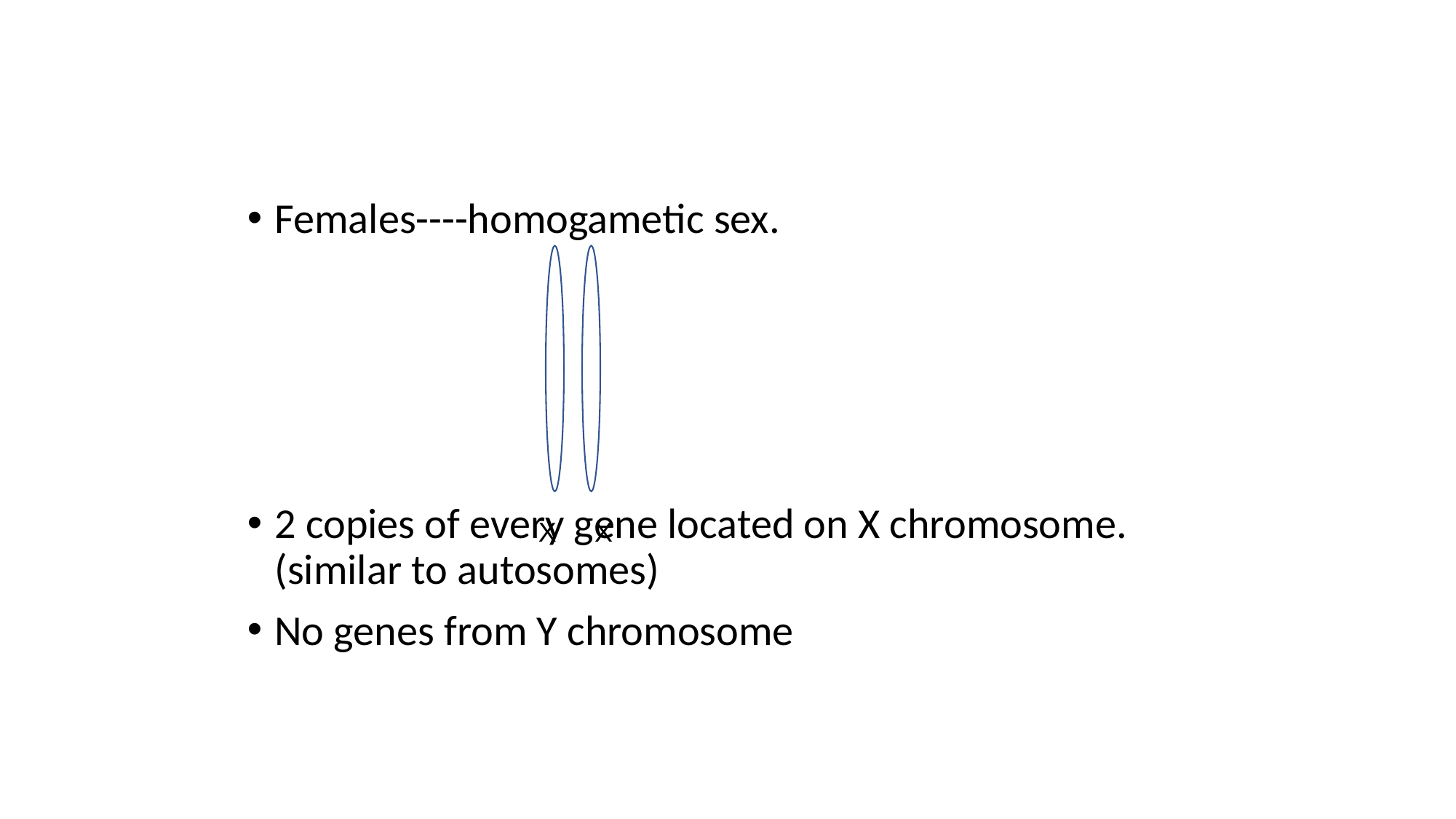

#
Females----homogametic sex.

2 copies of every gene located on X chromosome. (similar to autosomes)
No genes from Y chromosome

X     X